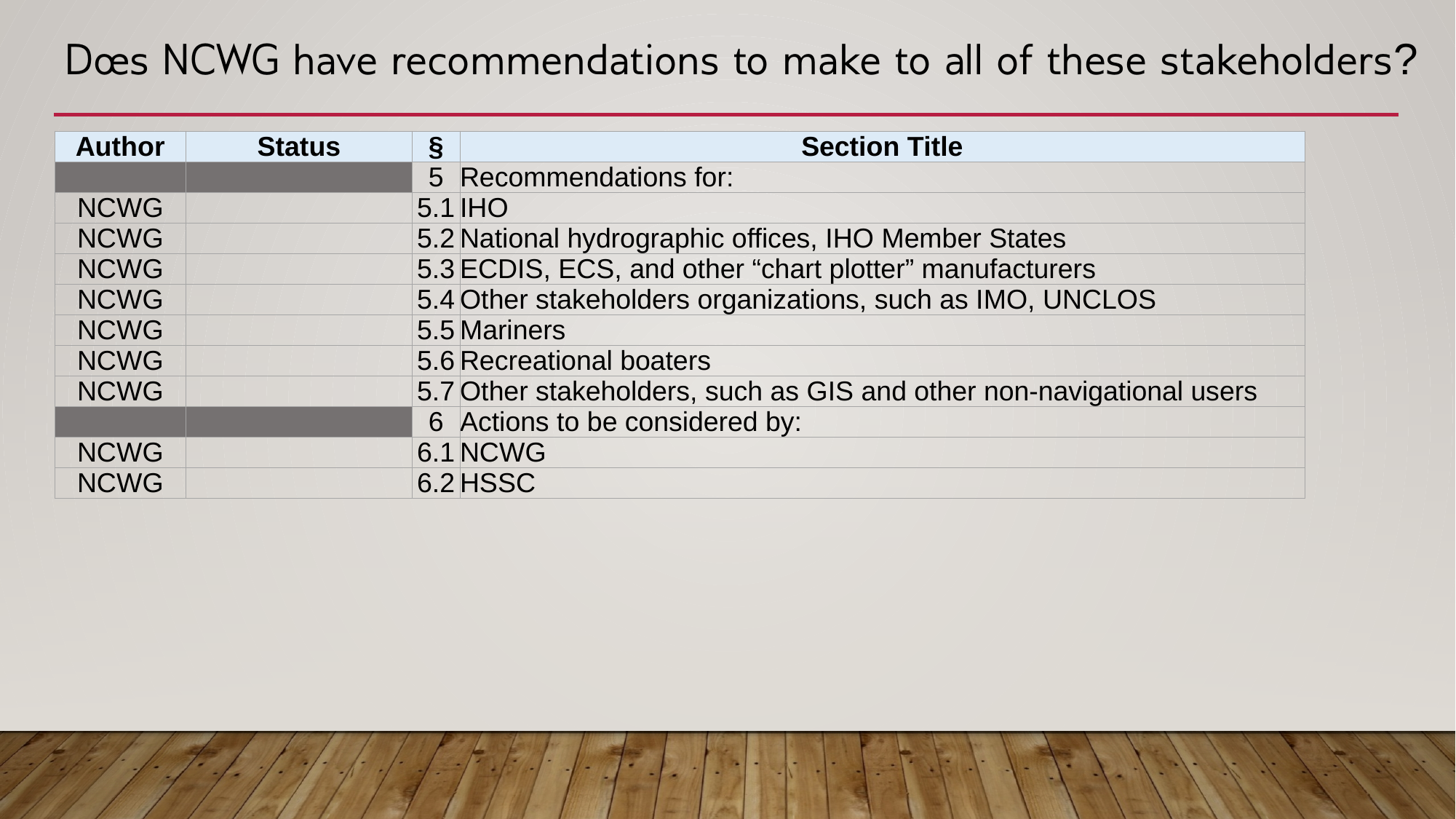

# Does NCWG have recommendations to make to all of these stakeholders?
| Author | Status | § | Section Title |
| --- | --- | --- | --- |
|  |  | 5 | Recommendations for: |
| NCWG |  | 5.1 | IHO |
| NCWG |  | 5.2 | National hydrographic offices, IHO Member States |
| NCWG |  | 5.3 | ECDIS, ECS, and other “chart plotter” manufacturers |
| NCWG |  | 5.4 | Other stakeholders organizations, such as IMO, UNCLOS |
| NCWG |  | 5.5 | Mariners |
| NCWG |  | 5.6 | Recreational boaters |
| NCWG |  | 5.7 | Other stakeholders, such as GIS and other non-navigational users |
|  |  | 6 | Actions to be considered by: |
| NCWG |  | 6.1 | NCWG |
| NCWG |  | 6.2 | HSSC |